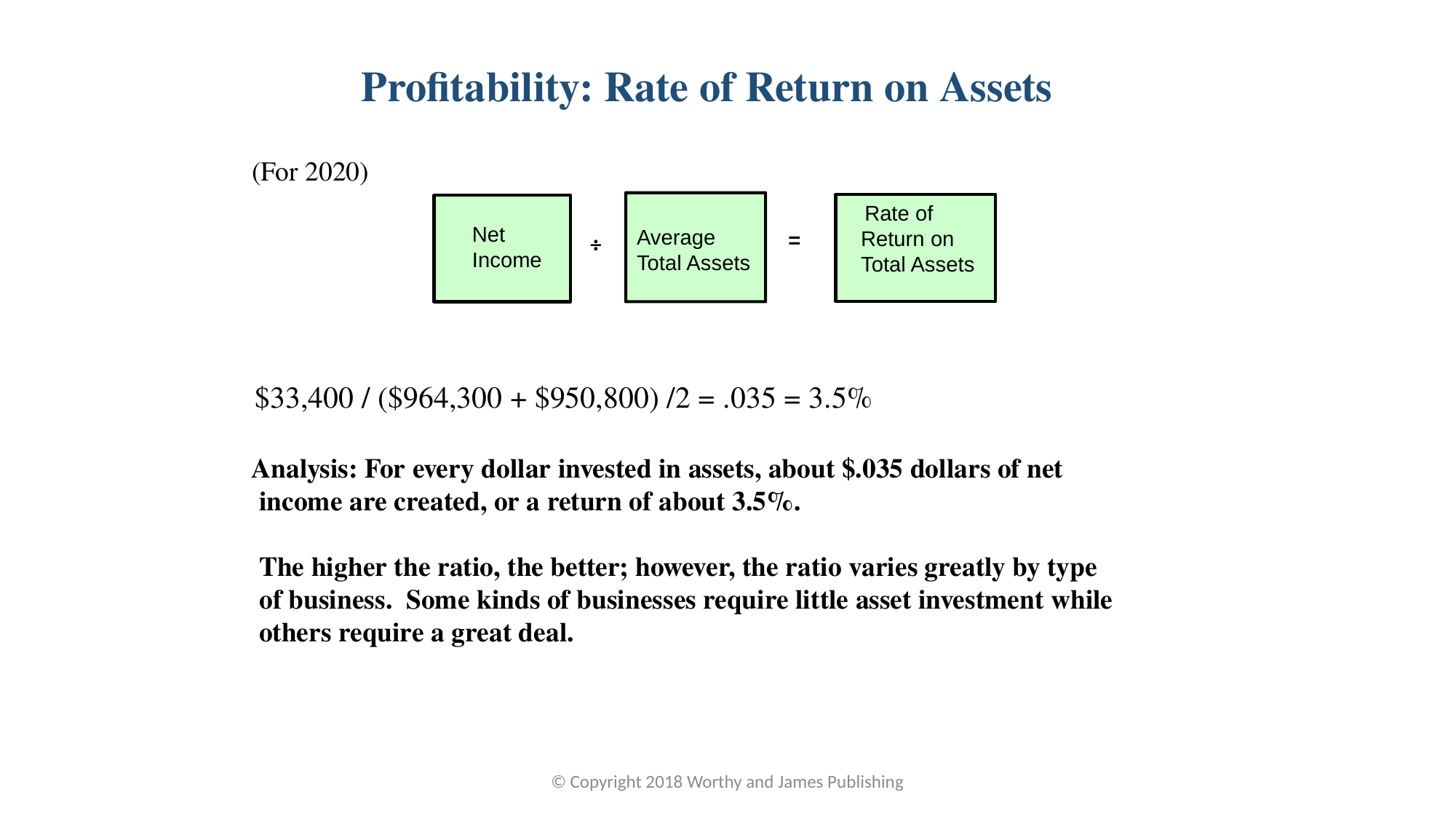

Profitability: Rate of Return on Assets
(For 2020)
        Average Total Assets

   Rate of Return on Total Assets
                    Net Income
=
÷
             $33,400 / ($964,300 + $950,800) /2 = .035 = 3.5%

                Analysis: For every dollar invested in assets, about $.035 dollars of net
               income are created, or a return of about 3.5%.

               The higher the ratio, the better; however, the ratio varies greatly by type
               of business.  Some kinds of businesses require little asset investment while
               others require a great deal.

© Copyright 2018 Worthy and James Publishing